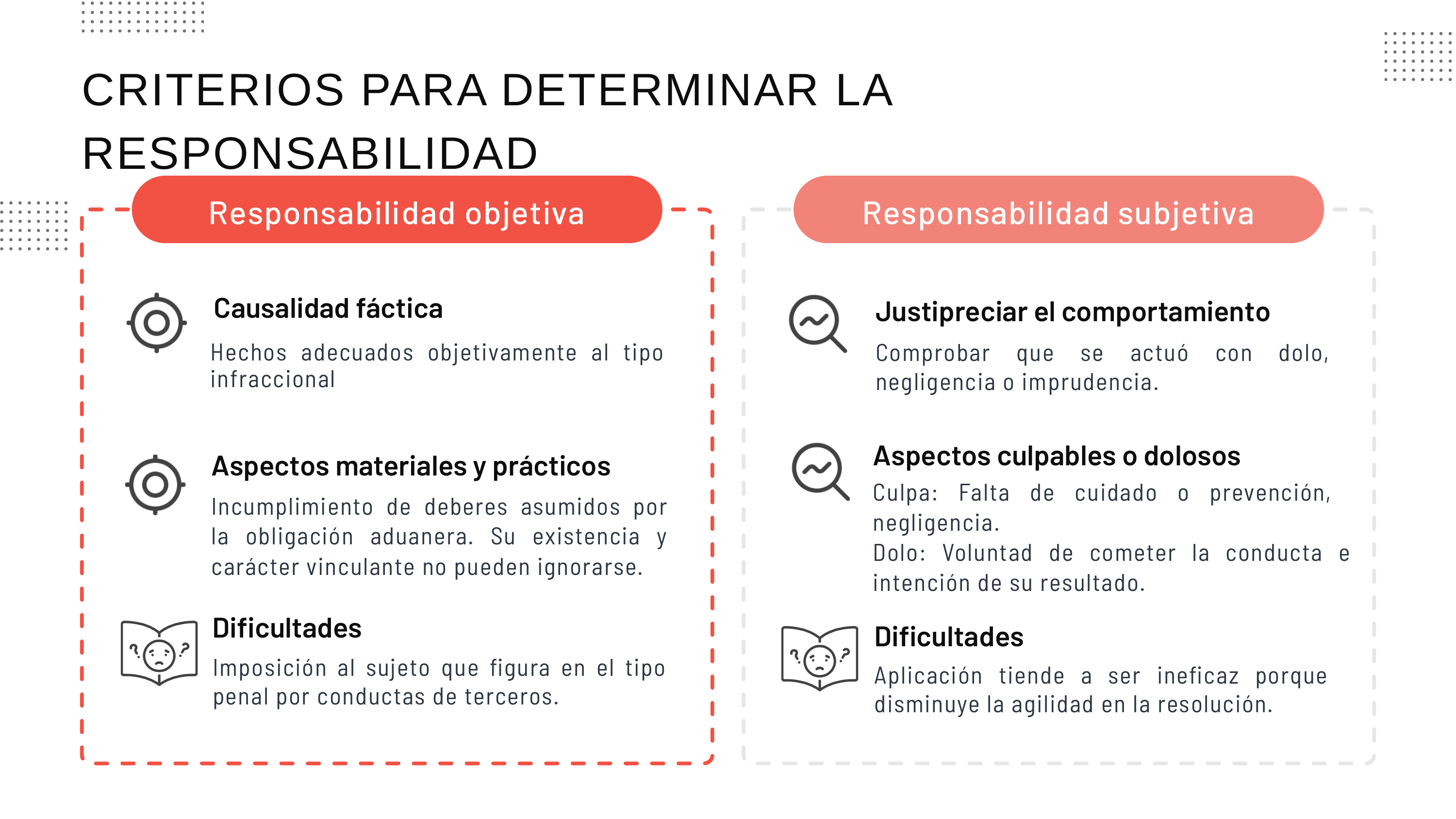

CRITERIOS PARA DETERMINAR LA RESPONSABILIDAD

Responsabilidad objetiva
Responsabilidad subjetiva

Justipreciar el comportamiento
Causalidad fáctica

Comprobar que se actuó con dolo, negligencia o imprudencia.
Hechos adecuados objetivamente al tipo infraccional
Aspectos culpables o dolosos

Aspectos materiales y prácticos

Culpa: Falta de cuidado o prevención,  negligencia.
Dolo: Voluntad de cometer la conducta e intención de su resultado.
Incumplimiento de deberes asumidos por la obligación aduanera. Su existencia y carácter vinculante no pueden ignorarse.
Dificultades
Dificultades

Imposición al sujeto que figura en el tipo penal por conductas de terceros.
Aplicación tiende a ser ineficaz porque disminuye la agilidad en la resolución.